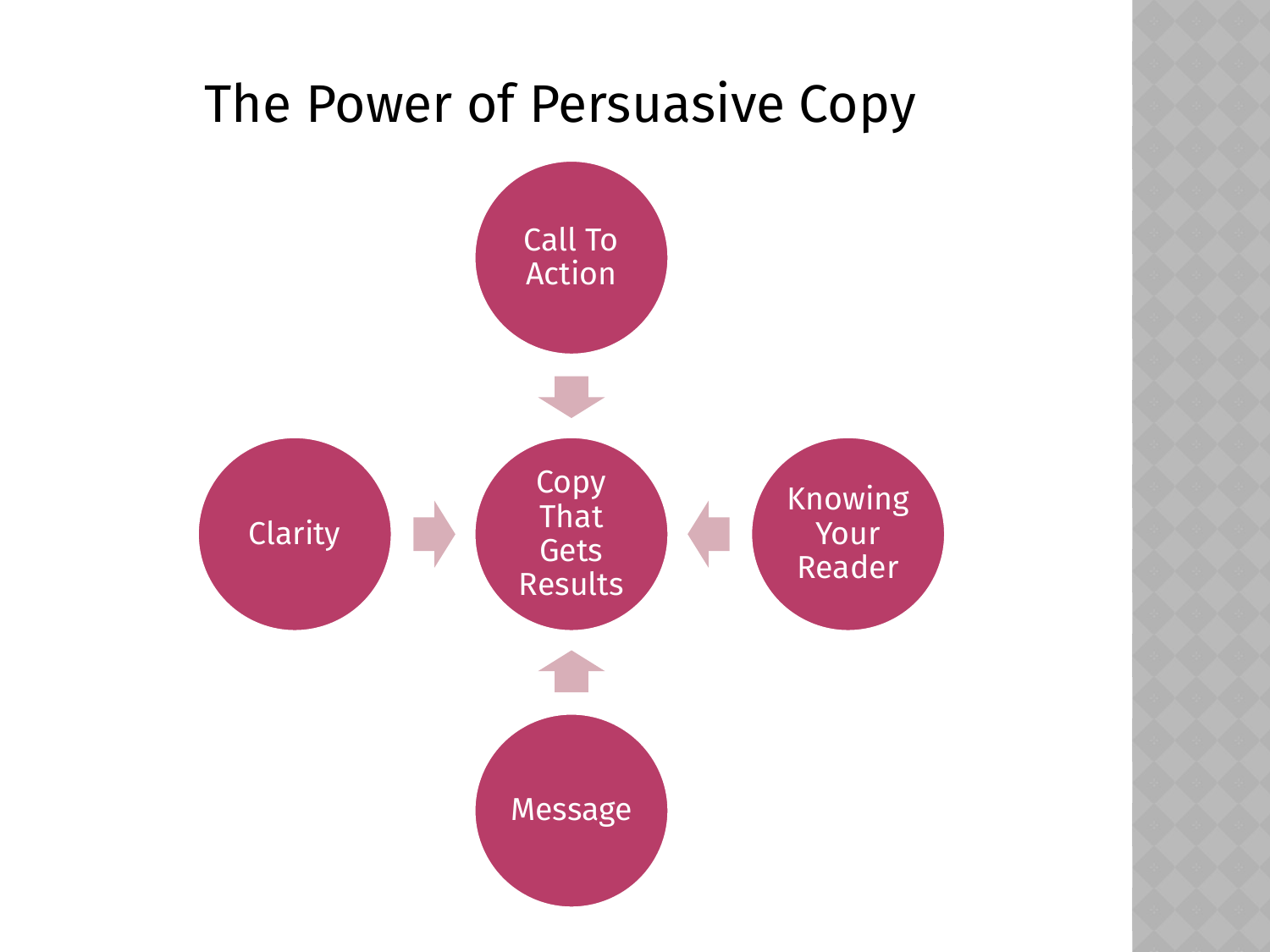

The Power of Persuasive Copy
Copy That Gets Results

Call To Action

Knowing Your Reader

Message

Clarity